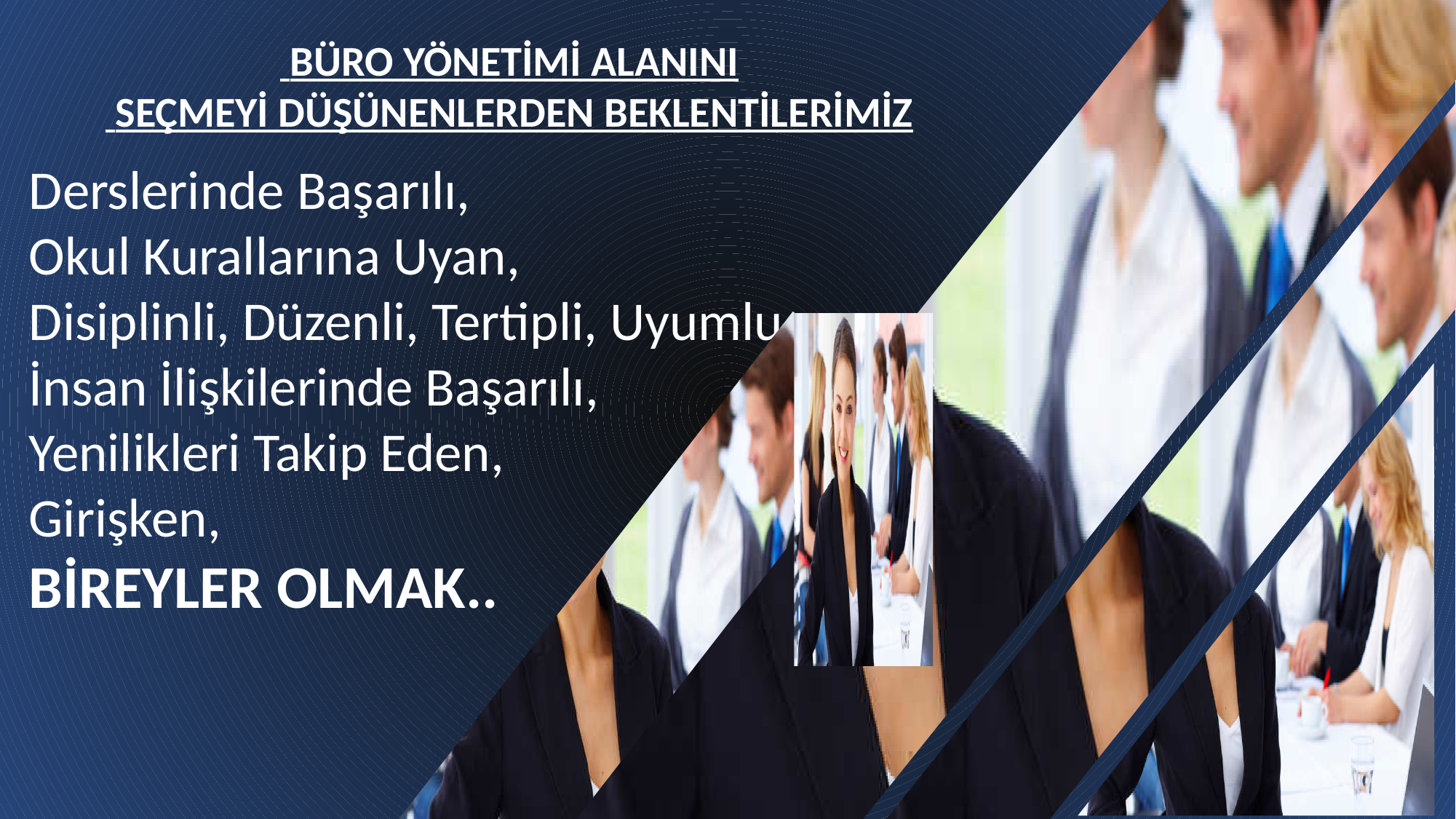

BÜRO YÖNETİMİ ALANINI
 SEÇMEYİ DÜŞÜNENLERDEN BEKLENTİLERİMİZ
Derslerinde Başarılı,
Okul Kurallarına Uyan,
Disiplinli, Düzenli, Tertipli, Uyumlu,
İnsan İlişkilerinde Başarılı,
Yenilikleri Takip Eden,
Girişken,
BİREYLER OLMAK..